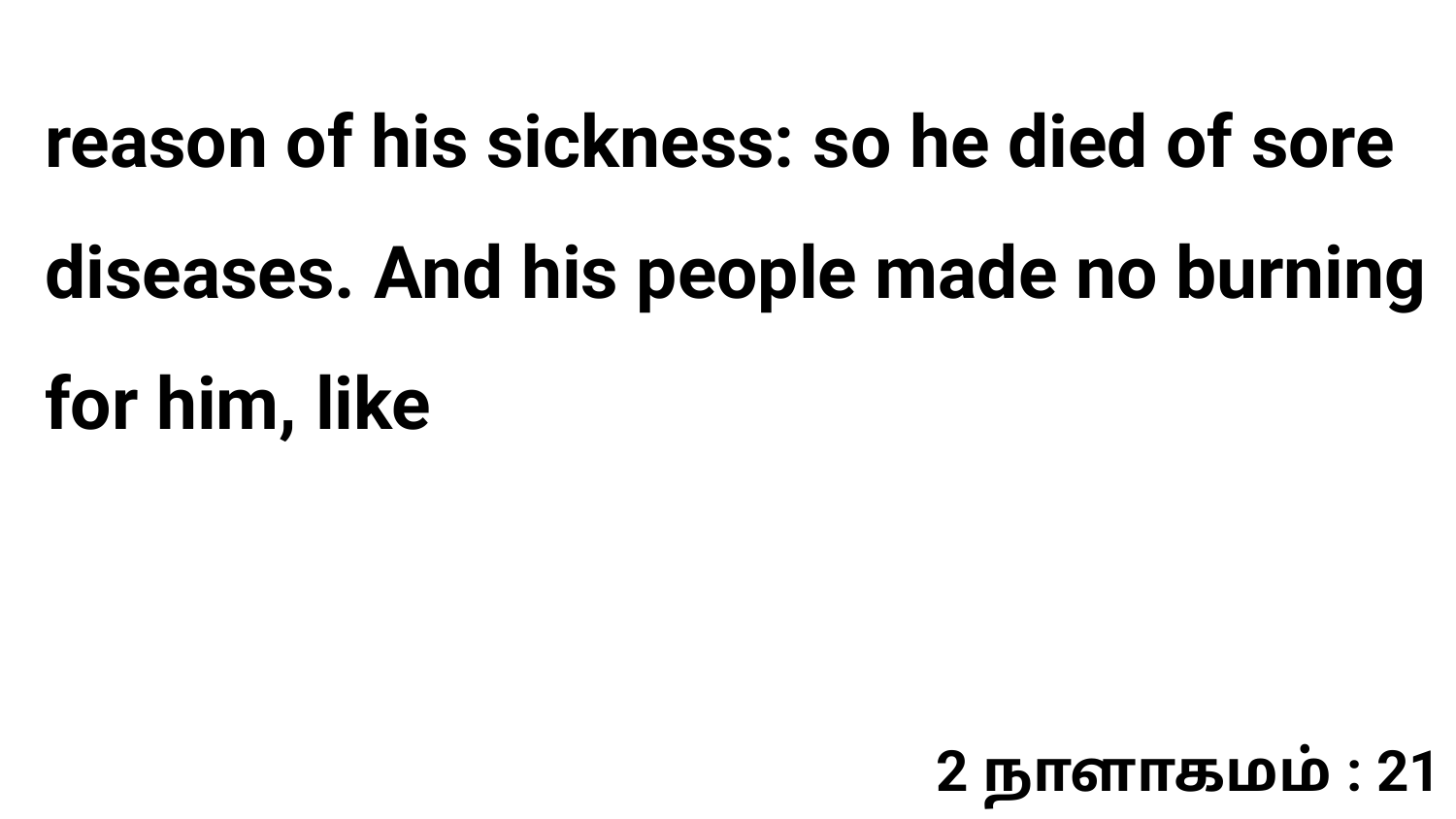

reason of his sickness: so he died of sore diseases. And his people made no burning for him, like
2 நாளாகமம் : 21